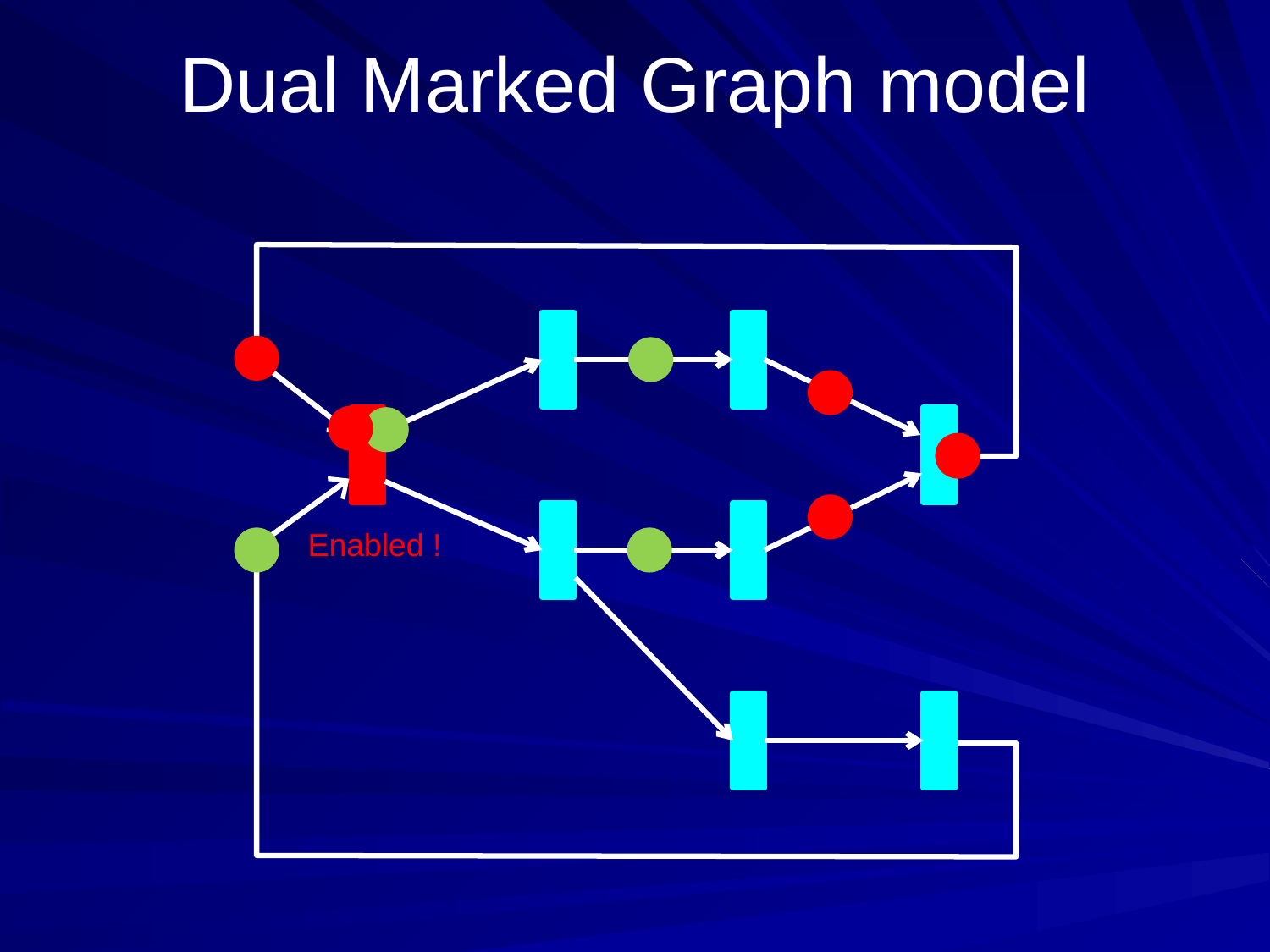

# Dual Marked Graph model

Enabled !